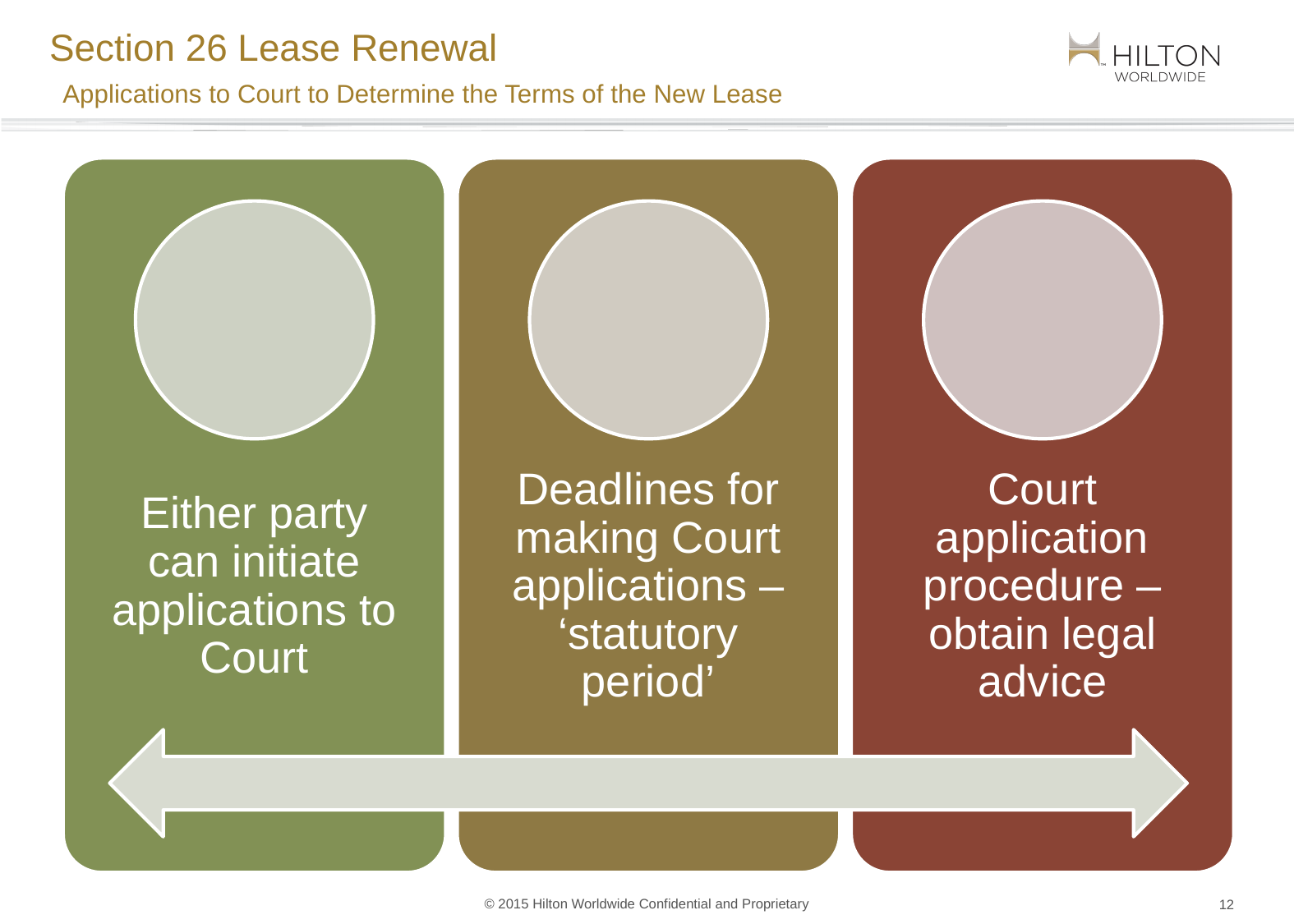

# Section 26 Lease Renewal
Applications to Court to Determine the Terms of the New Lease
Either party can initiate applications to Court
Deadlines for making Court applications – ‘statutory period’
Court application procedure – obtain legal advice
12